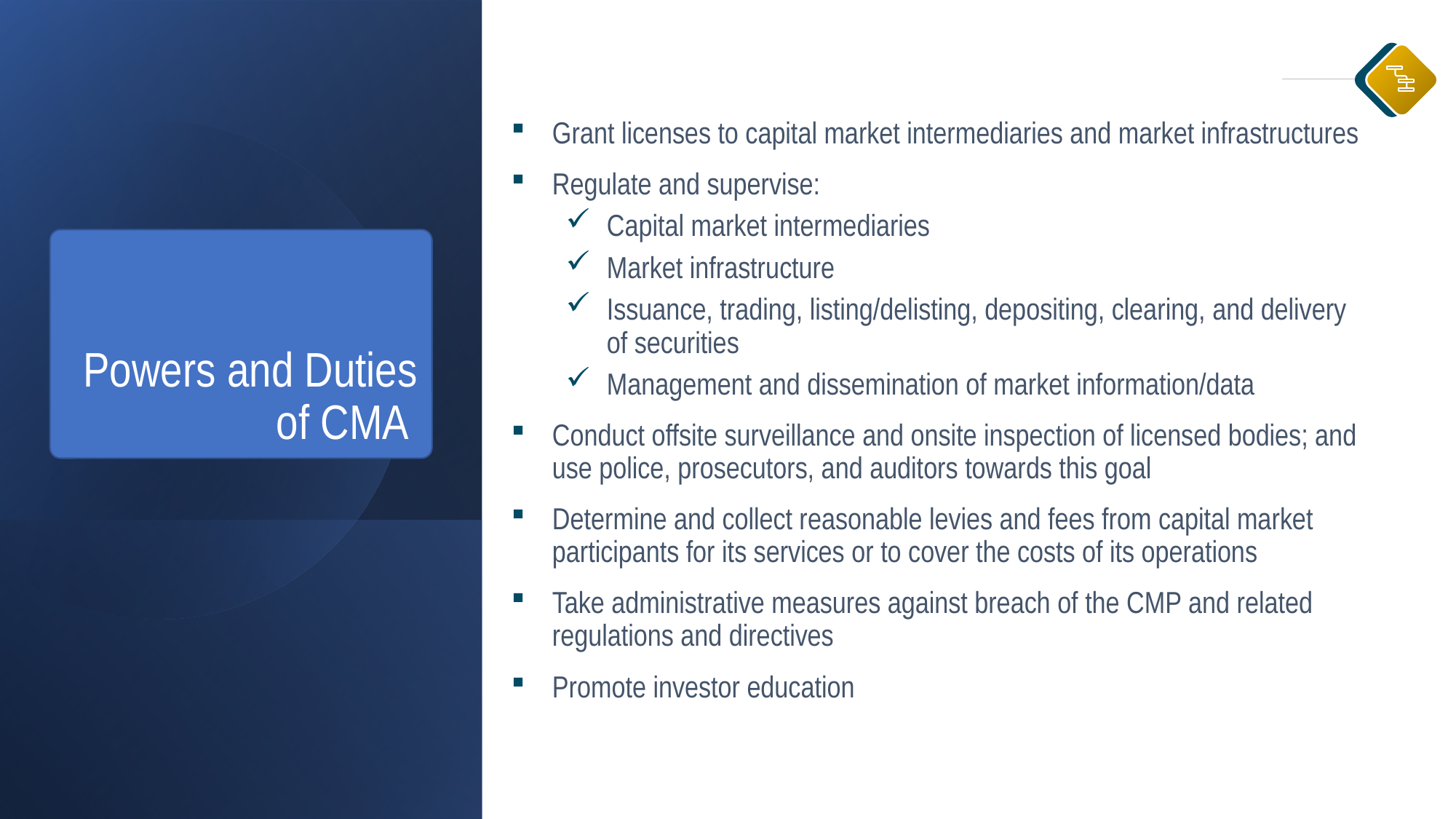

Grant licenses to capital market intermediaries and market infrastructures
Regulate and supervise:
Capital market intermediaries
Market infrastructure
Issuance, trading, listing/delisting, depositing, clearing, and delivery of securities
Management and dissemination of market information/data
Conduct offsite surveillance and onsite inspection of licensed bodies; and use police, prosecutors, and auditors towards this goal
Determine and collect reasonable levies and fees from capital market participants for its services or to cover the costs of its operations
Take administrative measures against breach of the CMP and related regulations and directives
Promote investor education

Powers and Duties of CMA